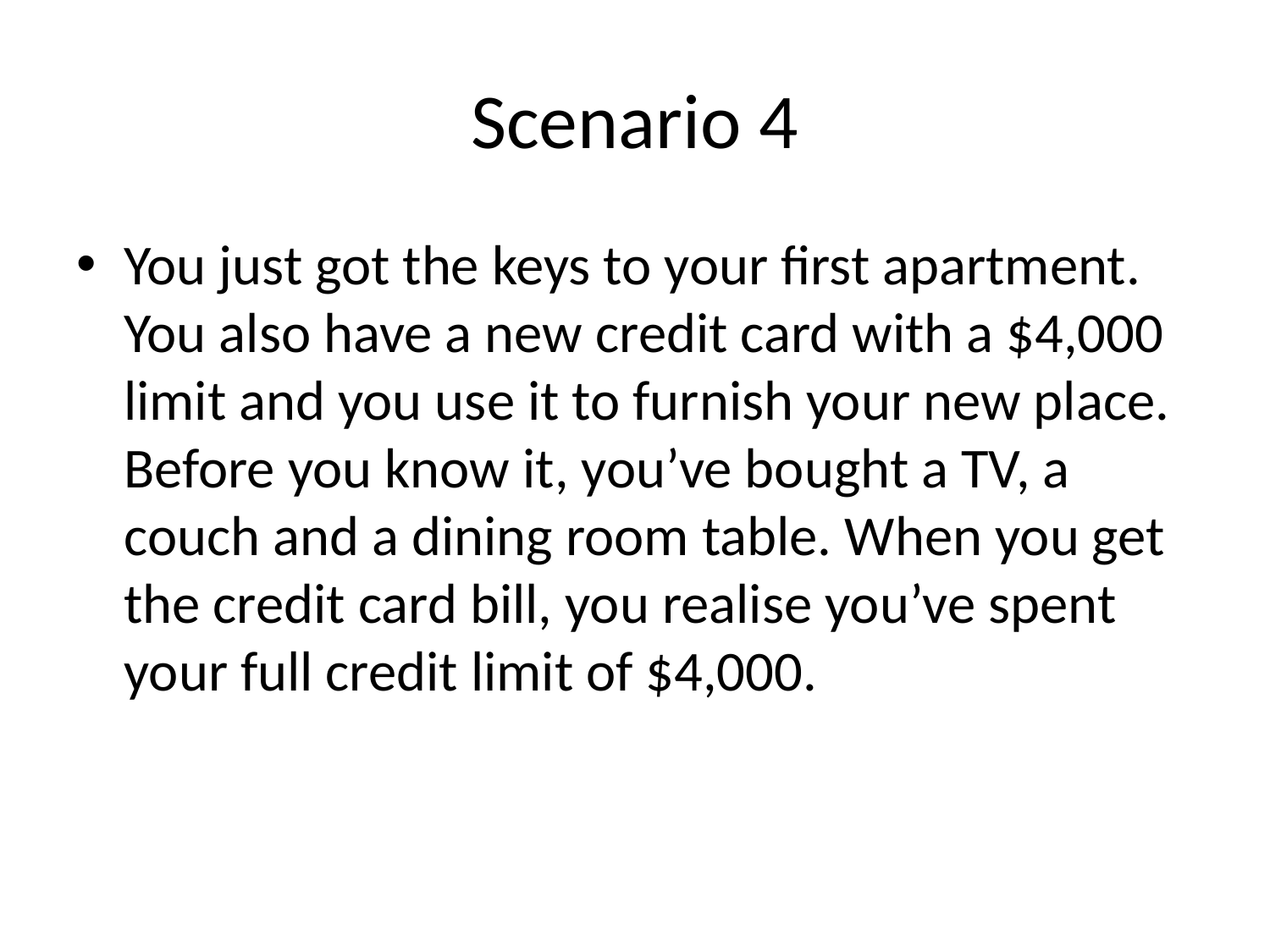

# Scenario 4
You just got the keys to your first apartment. You also have a new credit card with a $4,000 limit and you use it to furnish your new place. Before you know it, you’ve bought a TV, a couch and a dining room table. When you get the credit card bill, you realise you’ve spent your full credit limit of $4,000.